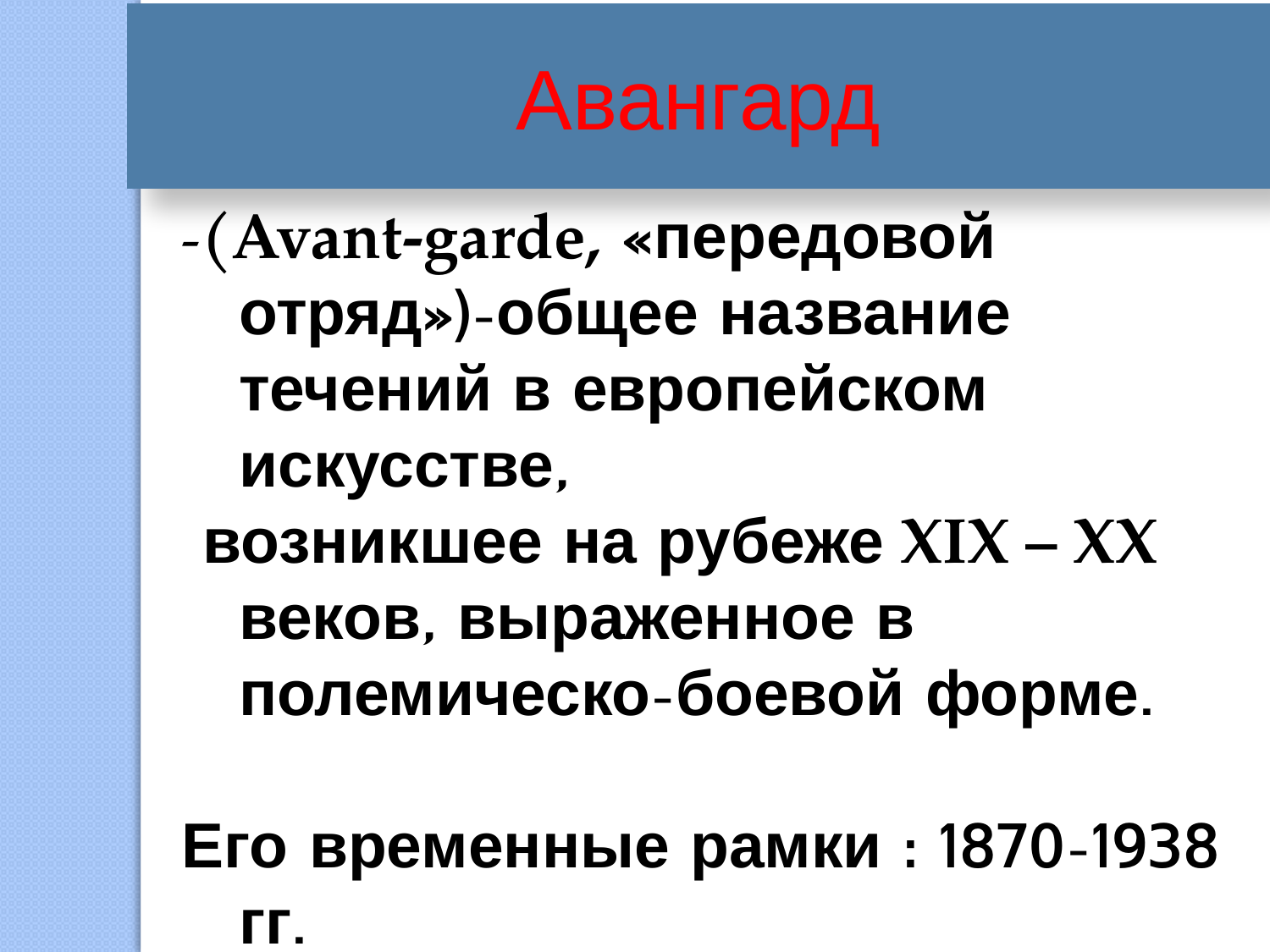

Авангард
-(Avant-garde, «передовой отряд»)-общее название течений в европейском искусстве,
 возникшее на рубеже XIX – XX веков, выраженное в полемическо-боевой форме.

Его временные рамки : 1870-1938 гг.